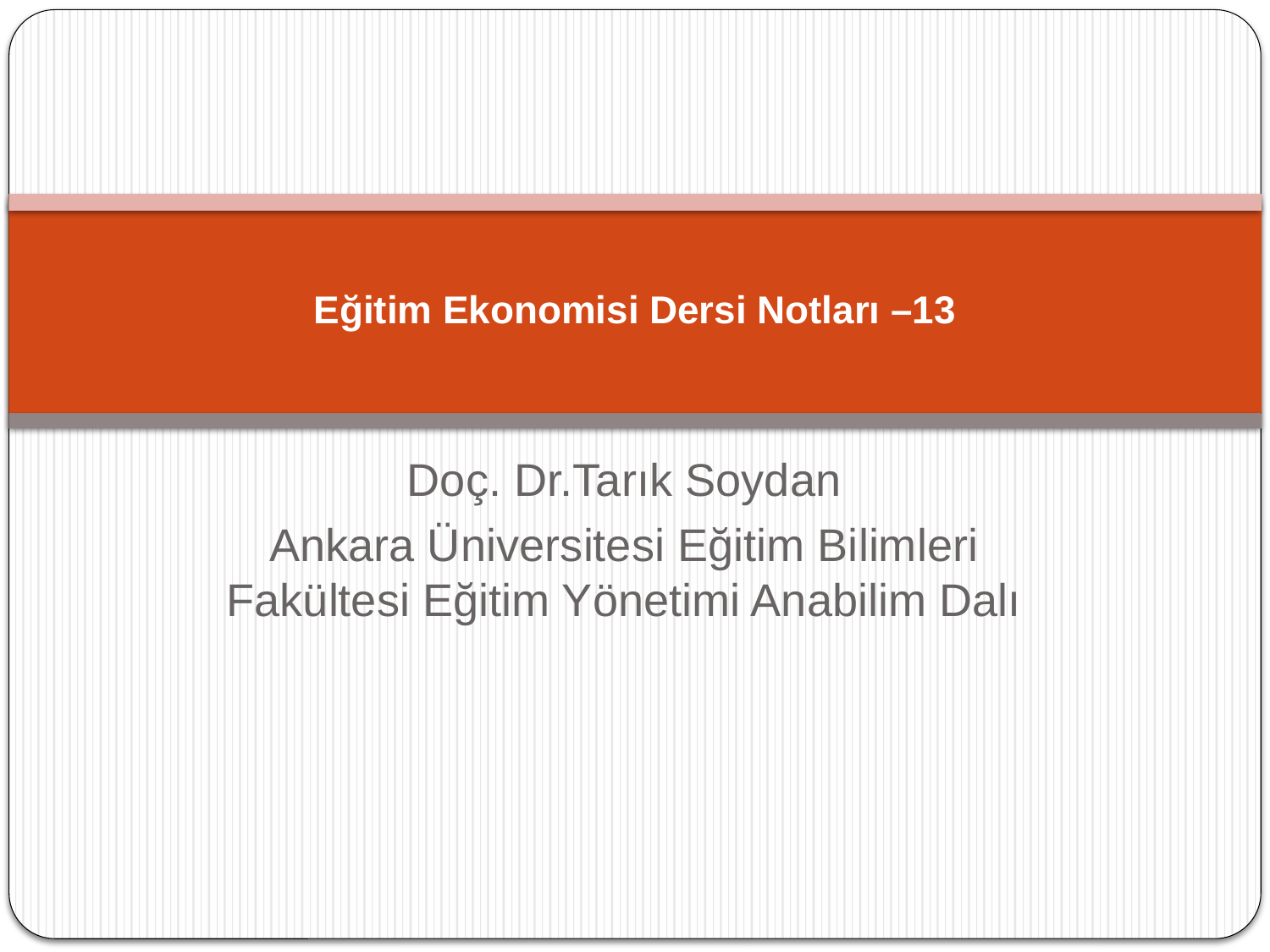

# Eğitim Ekonomisi Dersi Notları –13
Doç. Dr.Tarık Soydan
Ankara Üniversitesi Eğitim Bilimleri Fakültesi Eğitim Yönetimi Anabilim Dalı